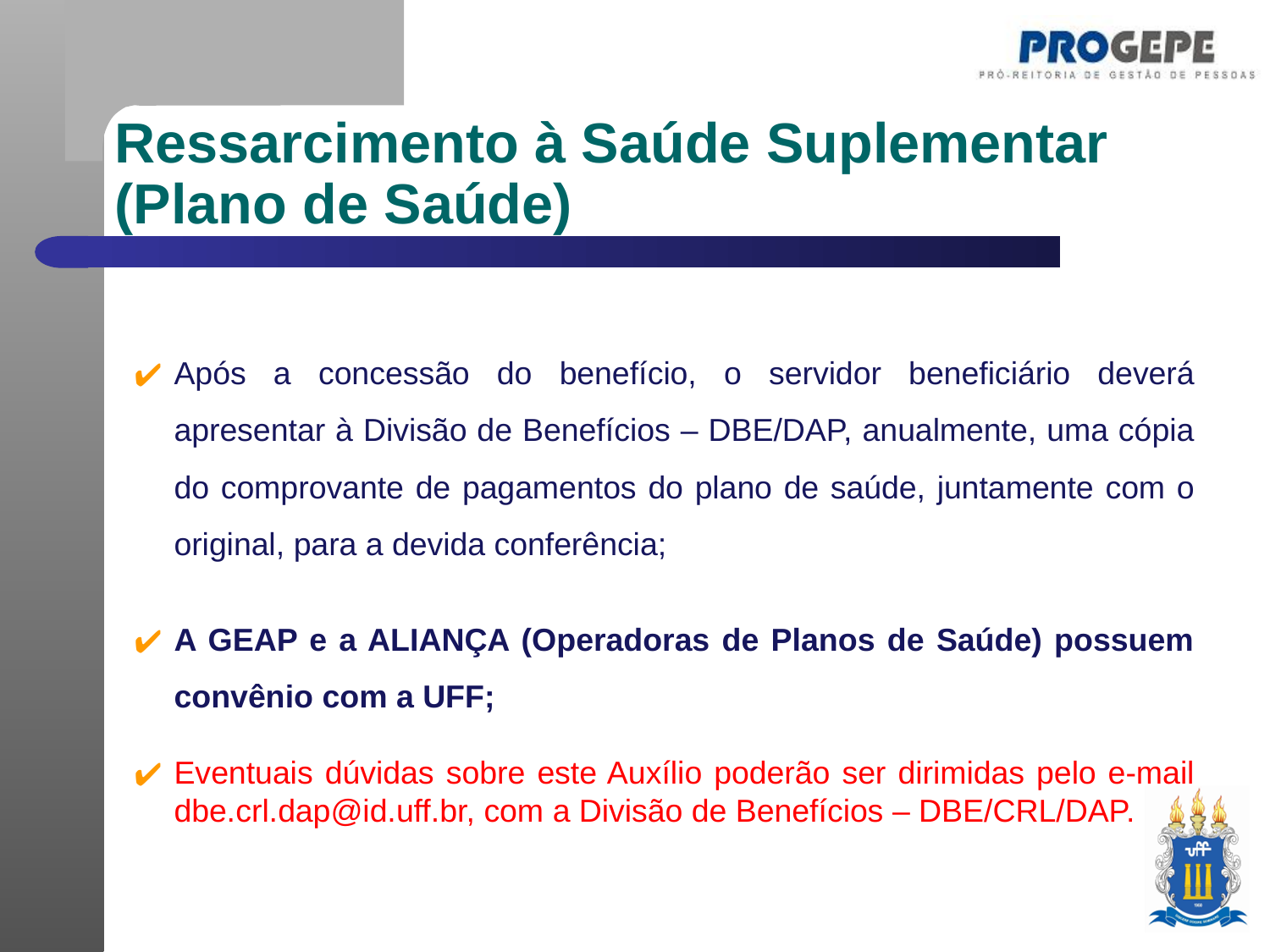

Ressarcimento à Saúde Suplementar
(Plano de Saúde)
Após a concessão do benefício, o servidor beneficiário deverá apresentar à Divisão de Benefícios – DBE/DAP, anualmente, uma cópia do comprovante de pagamentos do plano de saúde, juntamente com o original, para a devida conferência;

A GEAP e a ALIANÇA (Operadoras de Planos de Saúde) possuem convênio com a UFF;

Eventuais dúvidas sobre este Auxílio poderão ser dirimidas pelo e-mail dbe.crl.dap@id.uff.br, com a Divisão de Benefícios – DBE/CRL/DAP.